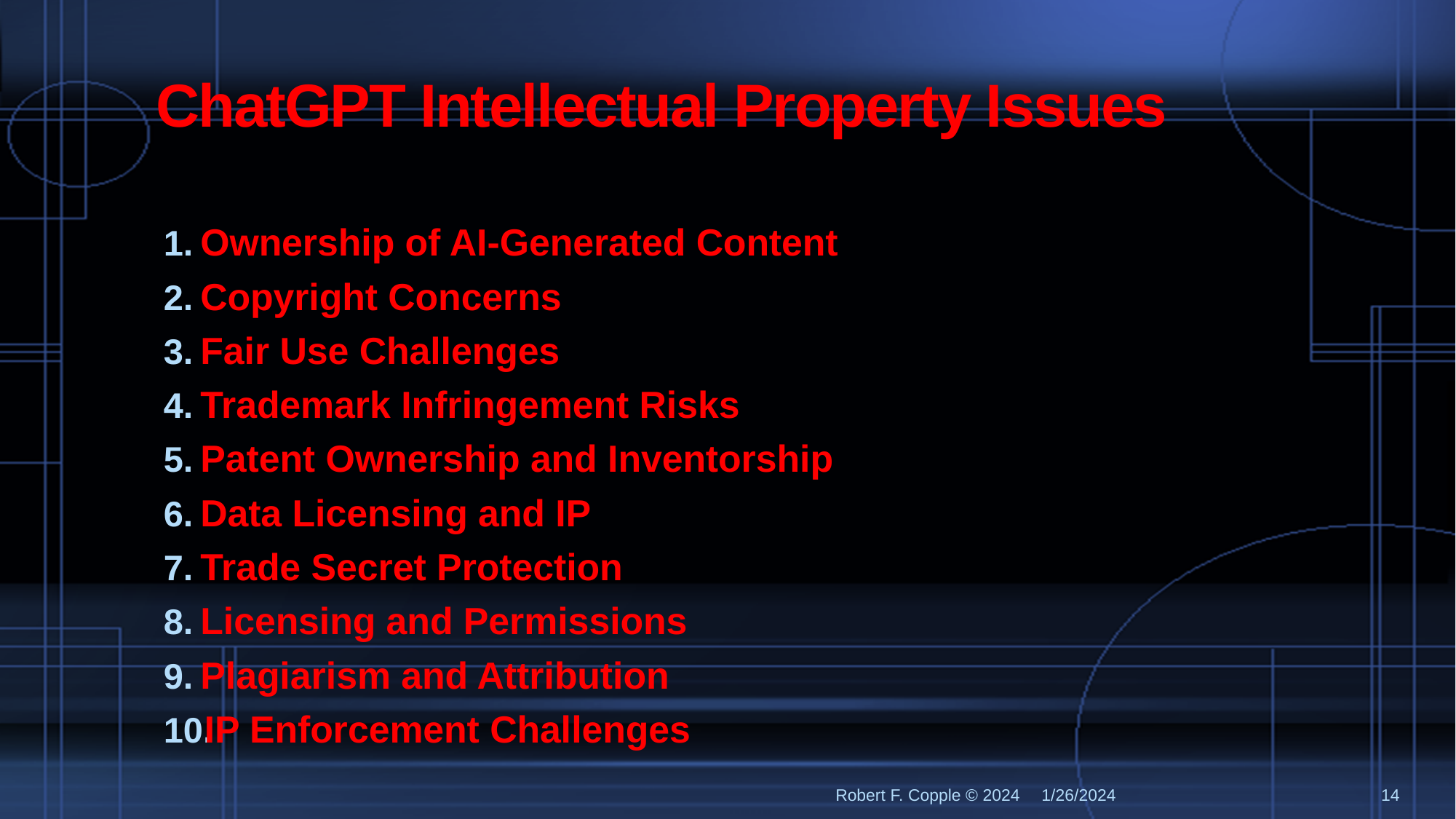

# ChatGPT Intellectual Property Issues
Ownership of AI-Generated Content
Copyright Concerns
Fair Use Challenges
Trademark Infringement Risks
Patent Ownership and Inventorship
Data Licensing and IP
Trade Secret Protection
Licensing and Permissions
Plagiarism and Attribution
IP Enforcement Challenges

Robert F. Copple © 2024
1/26/2024
14